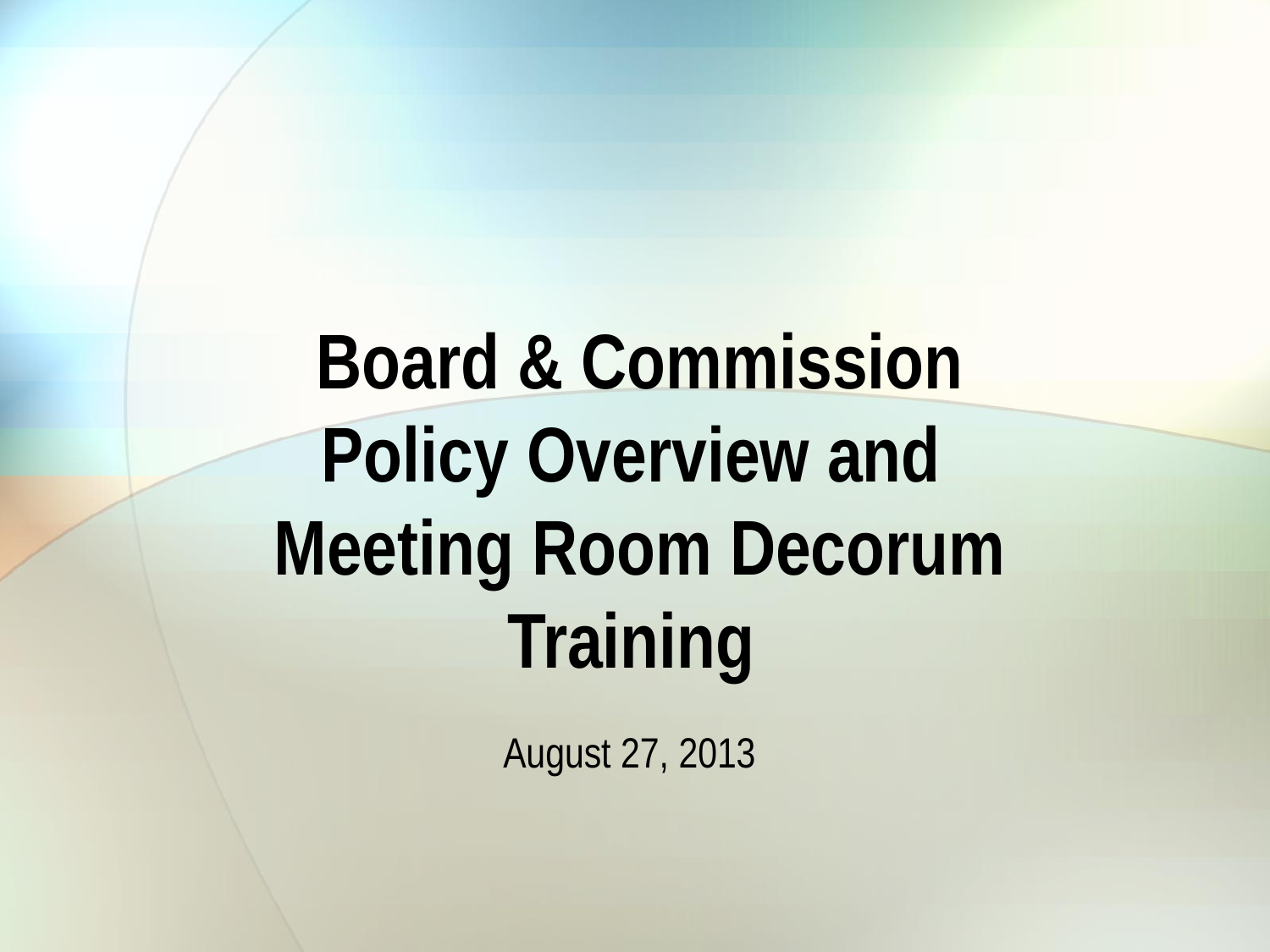

# Board & Commission Policy Overview and Meeting Room Decorum Training
August 27, 2013